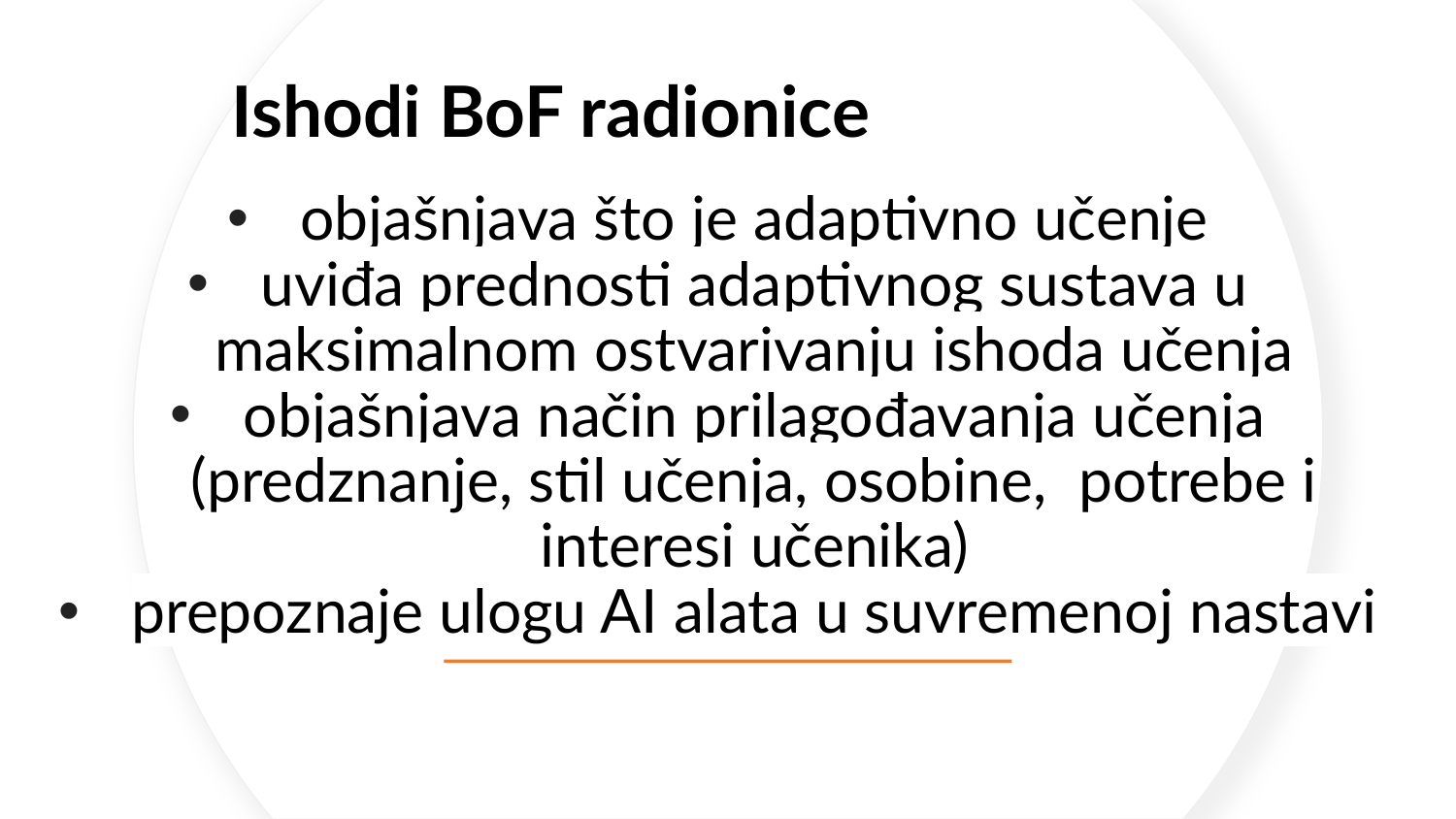

Ishodi BoF radionice
# objašnjava što je adaptivno učenje
uviđa prednosti adaptivnog sustava u maksimalnom ostvarivanju ishoda učenja
objašnjava način prilagođavanja učenja (predznanje, stil učenja, osobine,  potrebe i interesi učenika)
prepoznaje ulogu AI alata u suvremenoj nastavi